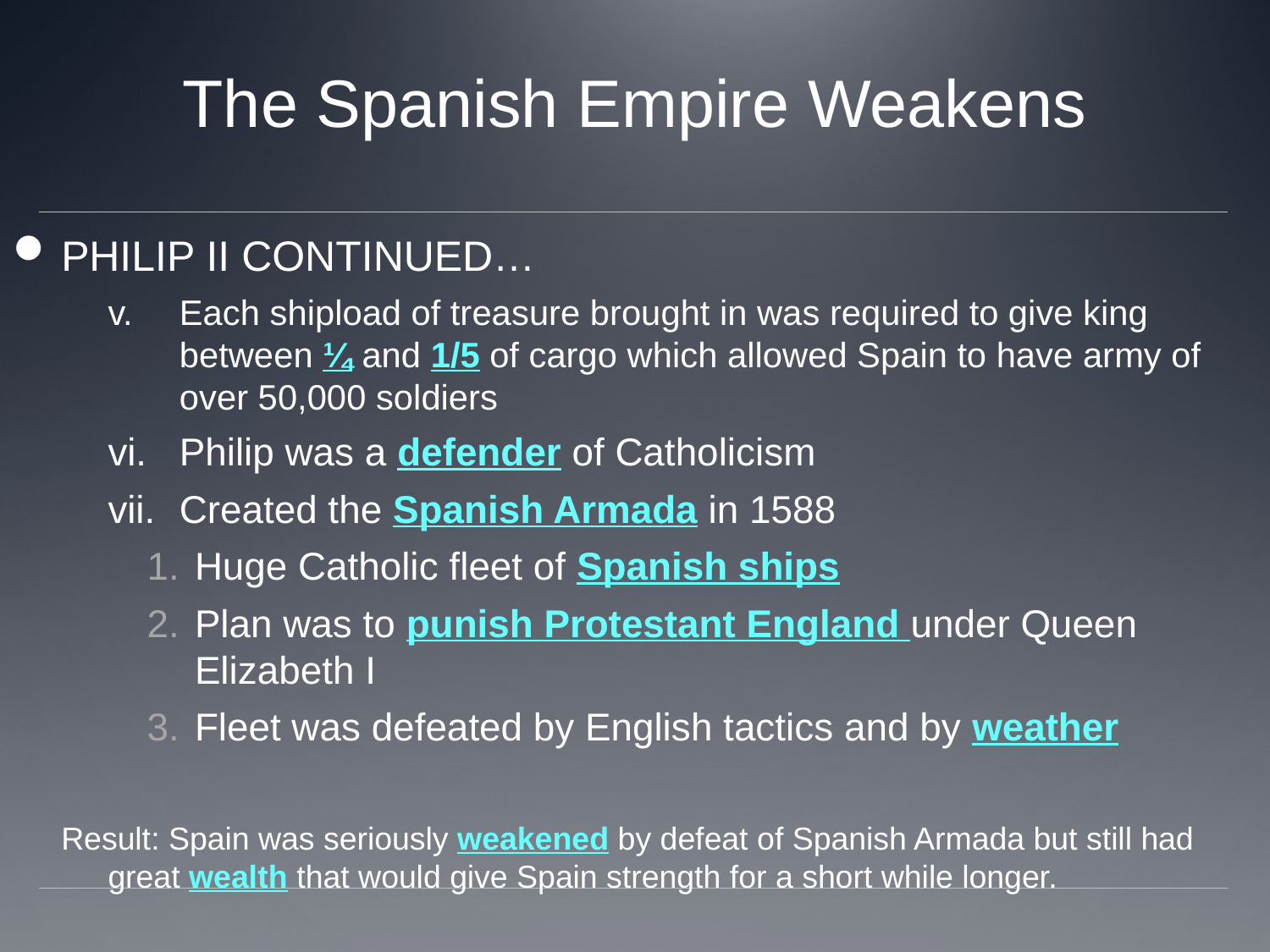

The Spanish Empire Weakens
PHILIP II CONTINUED…
Each shipload of treasure brought in was required to give king between ¼ and 1/5 of cargo which allowed Spain to have army of over 50,000 soldiers
Philip was a defender of Catholicism
Created the Spanish Armada in 1588
Huge Catholic fleet of Spanish ships
Plan was to punish Protestant England under Queen Elizabeth I
Fleet was defeated by English tactics and by weather

Result: Spain was seriously weakened by defeat of Spanish Armada but still had great wealth that would give Spain strength for a short while longer.